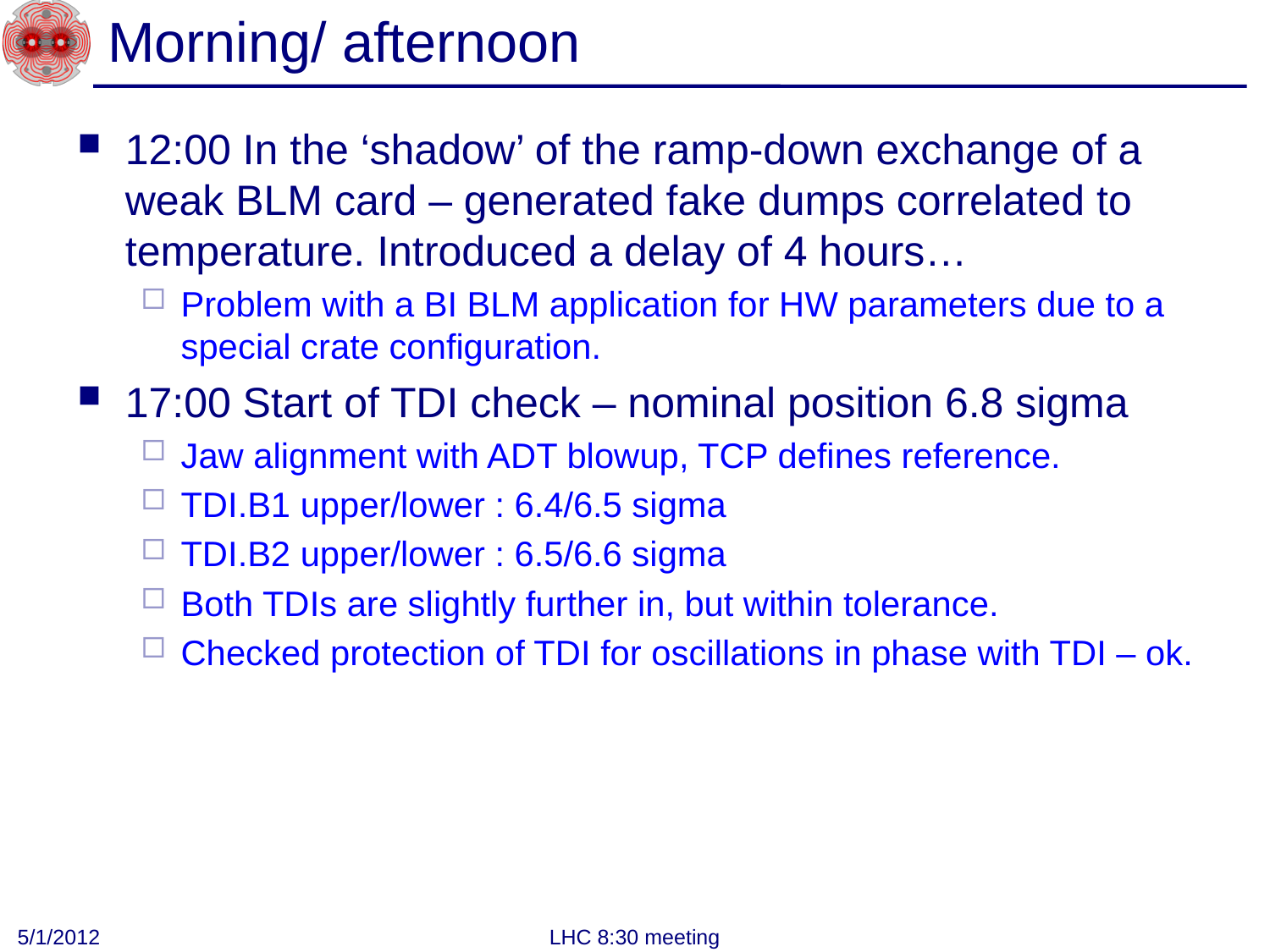

# Morning/ afternoon
12:00 In the ‘shadow’ of the ramp-down exchange of a weak BLM card – generated fake dumps correlated to temperature. Introduced a delay of 4 hours…
Problem with a BI BLM application for HW parameters due to a special crate configuration.
17:00 Start of TDI check – nominal position 6.8 sigma
Jaw alignment with ADT blowup, TCP defines reference.
TDI.B1 upper/lower : 6.4/6.5 sigma
TDI.B2 upper/lower : 6.5/6.6 sigma
Both TDIs are slightly further in, but within tolerance.
Checked protection of TDI for oscillations in phase with TDI – ok.
5/1/2012
LHC 8:30 meeting